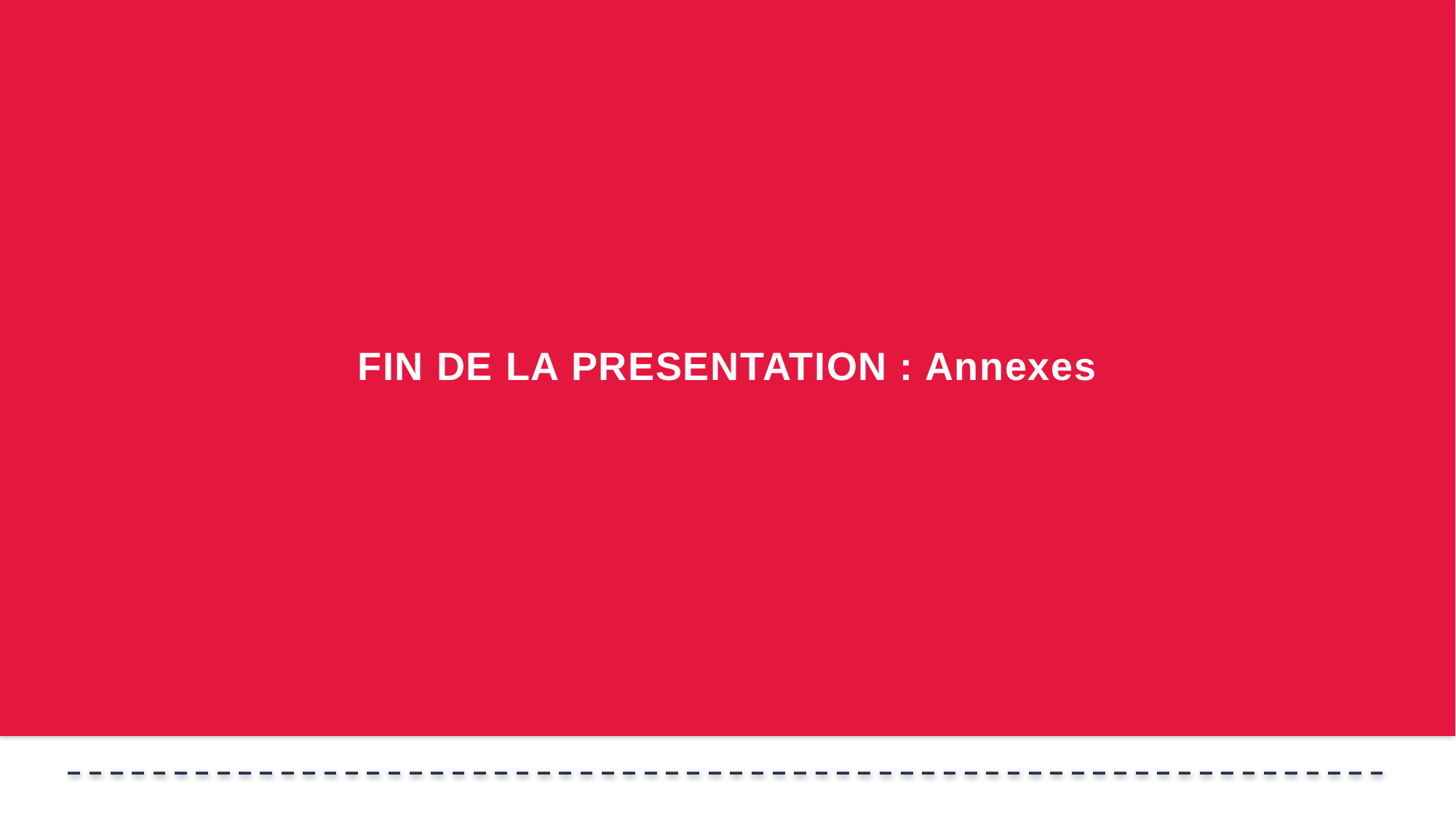

# FIN DE LA PRESENTATION : Annexes